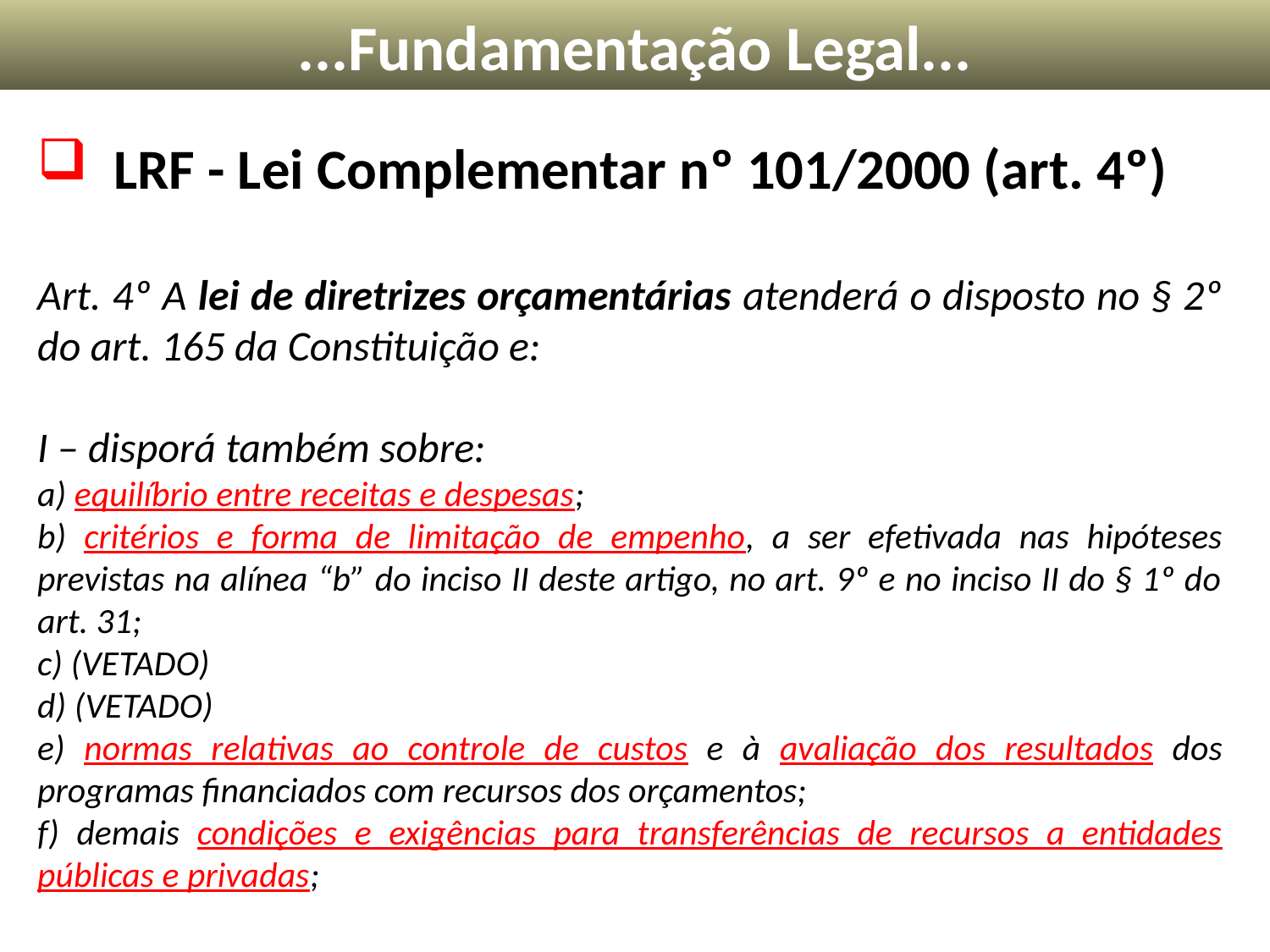

...Fundamentação Legal...
  LRF - Lei Complementar nº 101/2000 (art. 4º)

Art. 4º A lei de diretrizes orçamentárias atenderá o disposto no § 2º do art. 165 da Constituição e:

I – disporá também sobre:
a) equilíbrio entre receitas e despesas;
b) critérios e forma de limitação de empenho, a ser efetivada nas hipóteses previstas na alínea “b” do inciso II deste artigo, no art. 9º e no inciso II do § 1º do art. 31;
c) (VETADO)
d) (VETADO)
e) normas relativas ao controle de custos e à avaliação dos resultados dos programas financiados com recursos dos orçamentos;
f) demais condições e exigências para transferências de recursos a entidades públicas e privadas;